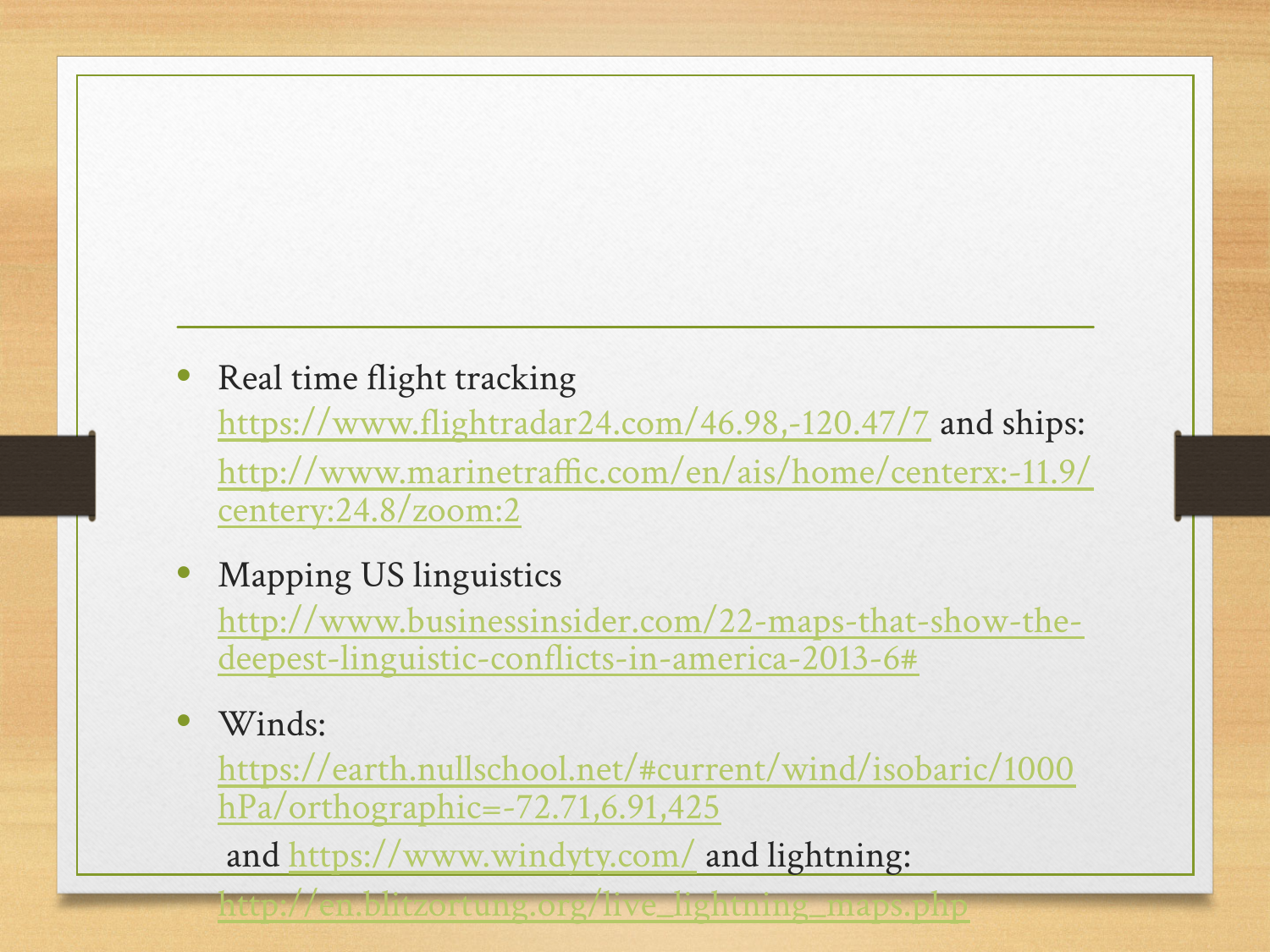

#
Real time flight tracking https://www.flightradar24.com/46.98,-120.47/7 and ships: http://www.marinetraffic.com/en/ais/home/centerx:-11.9/centery:24.8/zoom:2
Mapping US linguistics http://www.businessinsider.com/22-maps-that-show-the-deepest-linguistic-conflicts-in-america-2013-6#
Winds: https://earth.nullschool.net/#current/wind/isobaric/1000hPa/orthographic=-72.71,6.91,425 and https://www.windyty.com/ and lightning: http://en.blitzortung.org/live_lightning_maps.php